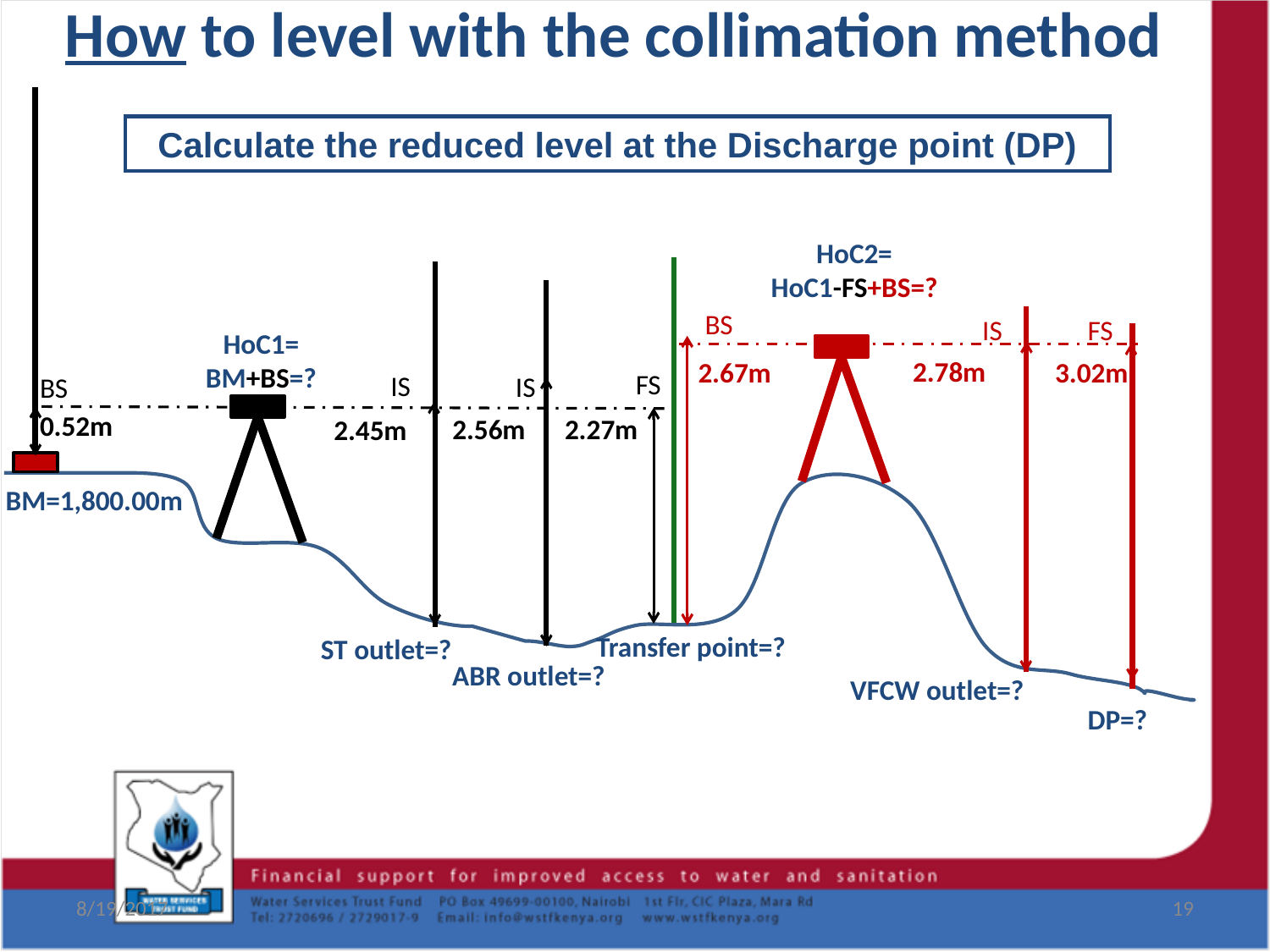

# How to level with the collimation method
Calculate the reduced level at the Discharge point (DP)
HoC2=
HoC1-FS+BS=?
BS
IS
FS
HoC1= BM+BS=?

2.78m
3.02m
2.67m
FS
IS
IS
BS

0.52m
2.56m
2.27m
2.45m

BM=1,800.00m
Transfer point=?
ST outlet=?
ABR outlet=?
VFCW outlet=?
DP=?
8/19/2017
19